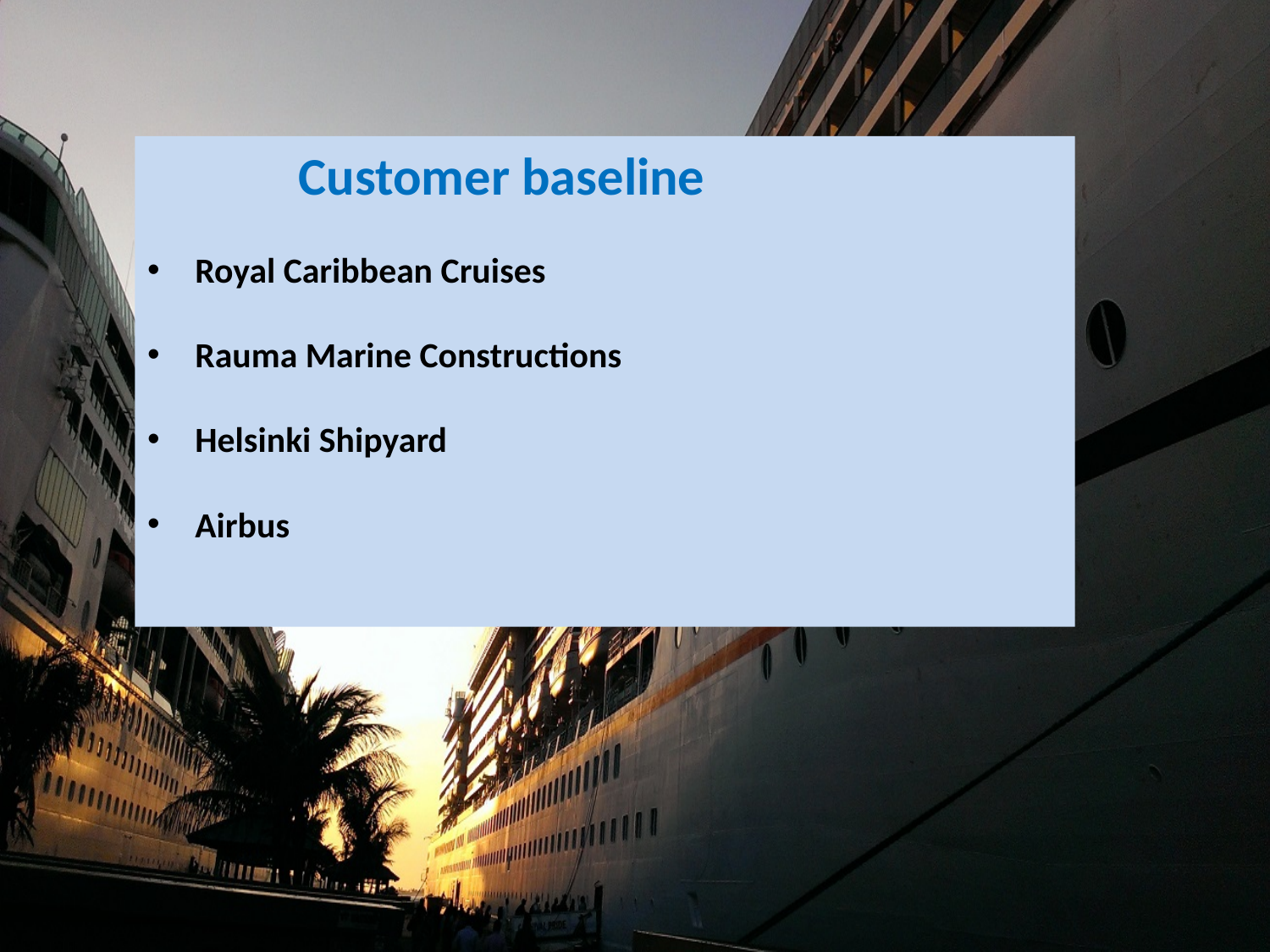

Customer baseline
Royal Caribbean Cruises
Rauma Marine Constructions
Helsinki Shipyard
Airbus